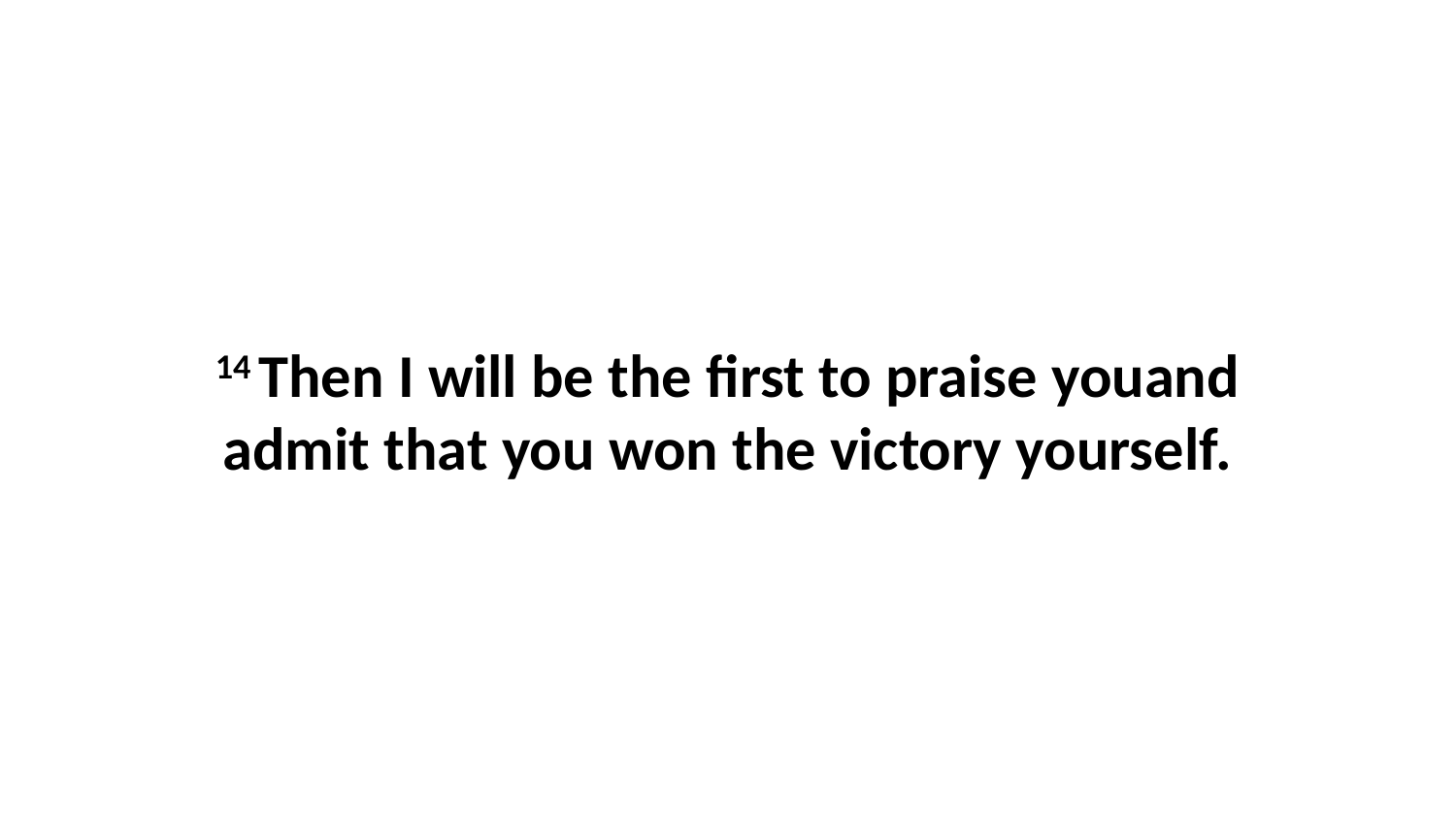

14 Then I will be the first to praise youand admit that you won the victory yourself.